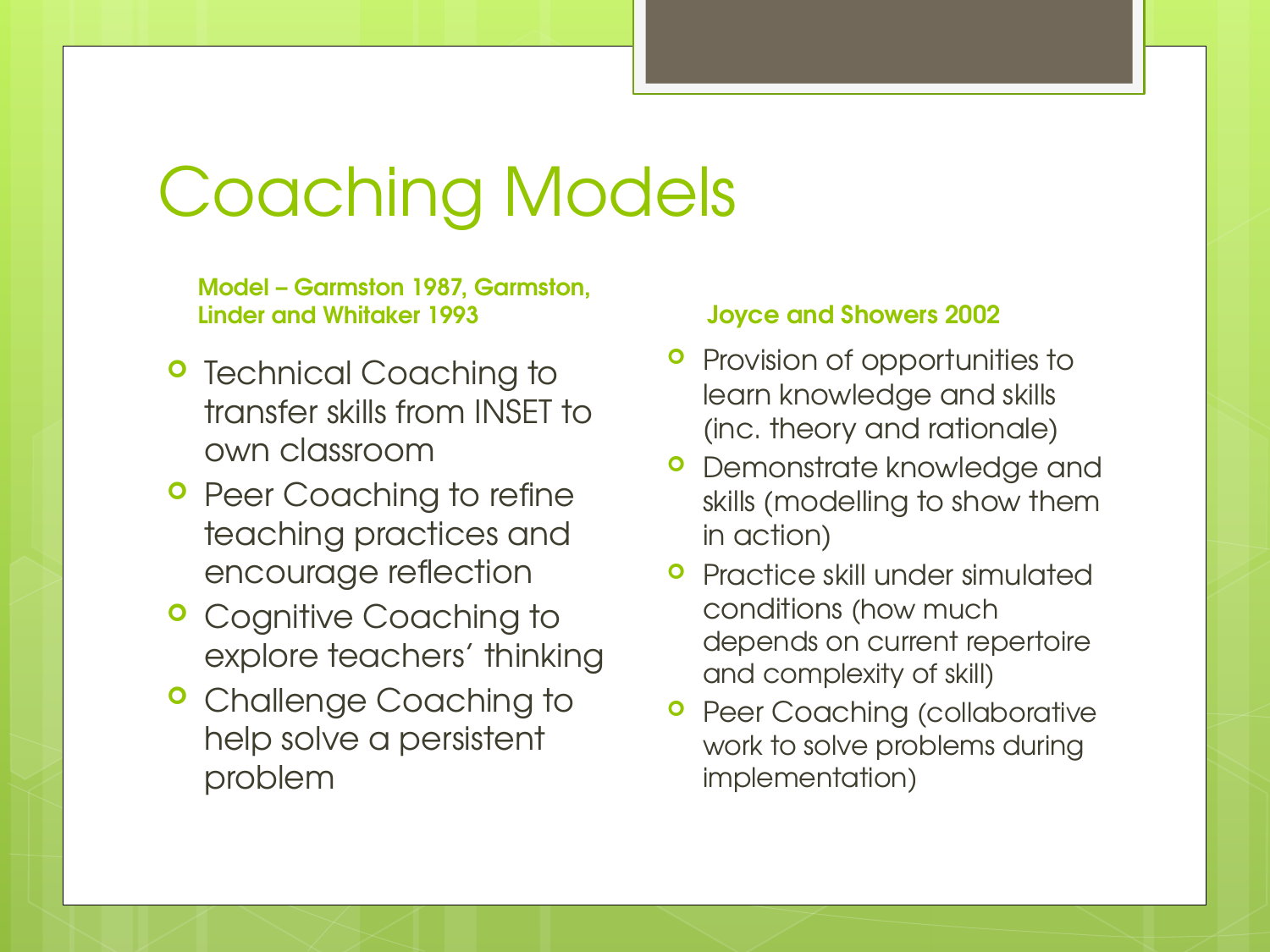

# Coaching Models
Model – Garmston 1987, Garmston, Linder and Whitaker 1993
Joyce and Showers 2002
Provision of opportunities to learn knowledge and skills (inc. theory and rationale)
Demonstrate knowledge and skills (modelling to show them in action)
Practice skill under simulated conditions (how much depends on current repertoire and complexity of skill)
Peer Coaching (collaborative work to solve problems during implementation)

Technical Coaching to transfer skills from INSET to own classroom
Peer Coaching to refine teaching practices and encourage reflection
Cognitive Coaching to explore teachers’ thinking
Challenge Coaching to help solve a persistent problem